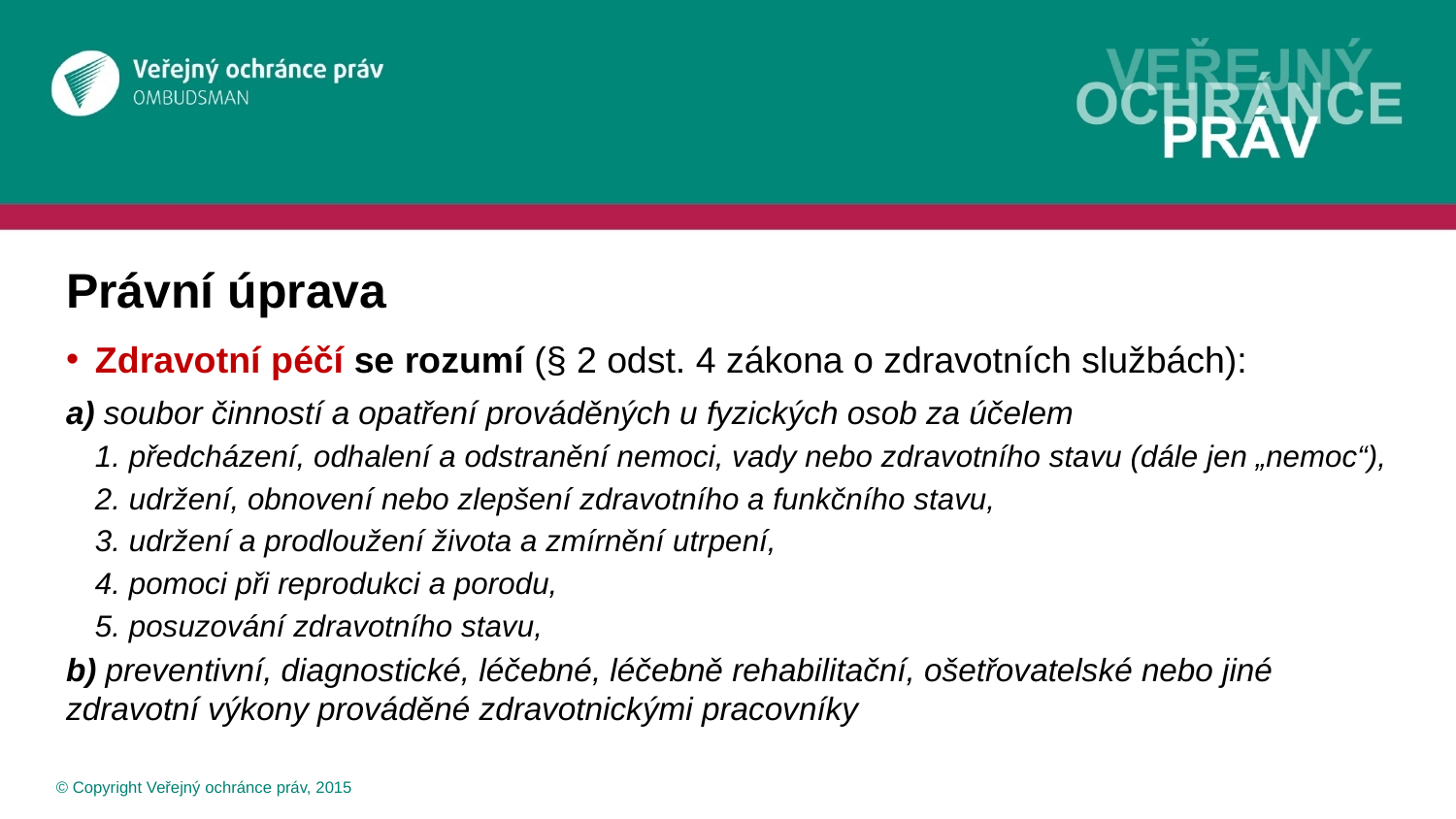

# Právní úprava
Zdravotní péčí se rozumí (§ 2 odst. 4 zákona o zdravotních službách):
a) soubor činností a opatření prováděných u fyzických osob za účelem
1. předcházení, odhalení a odstranění nemoci, vady nebo zdravotního stavu (dále jen „nemoc“),
2. udržení, obnovení nebo zlepšení zdravotního a funkčního stavu,
3. udržení a prodloužení života a zmírnění utrpení,
4. pomoci při reprodukci a porodu,
5. posuzování zdravotního stavu,
b) preventivní, diagnostické, léčebné, léčebně rehabilitační, ošetřovatelské nebo jiné zdravotní výkony prováděné zdravotnickými pracovníky
 © Copyright Veřejný ochránce práv, 2015